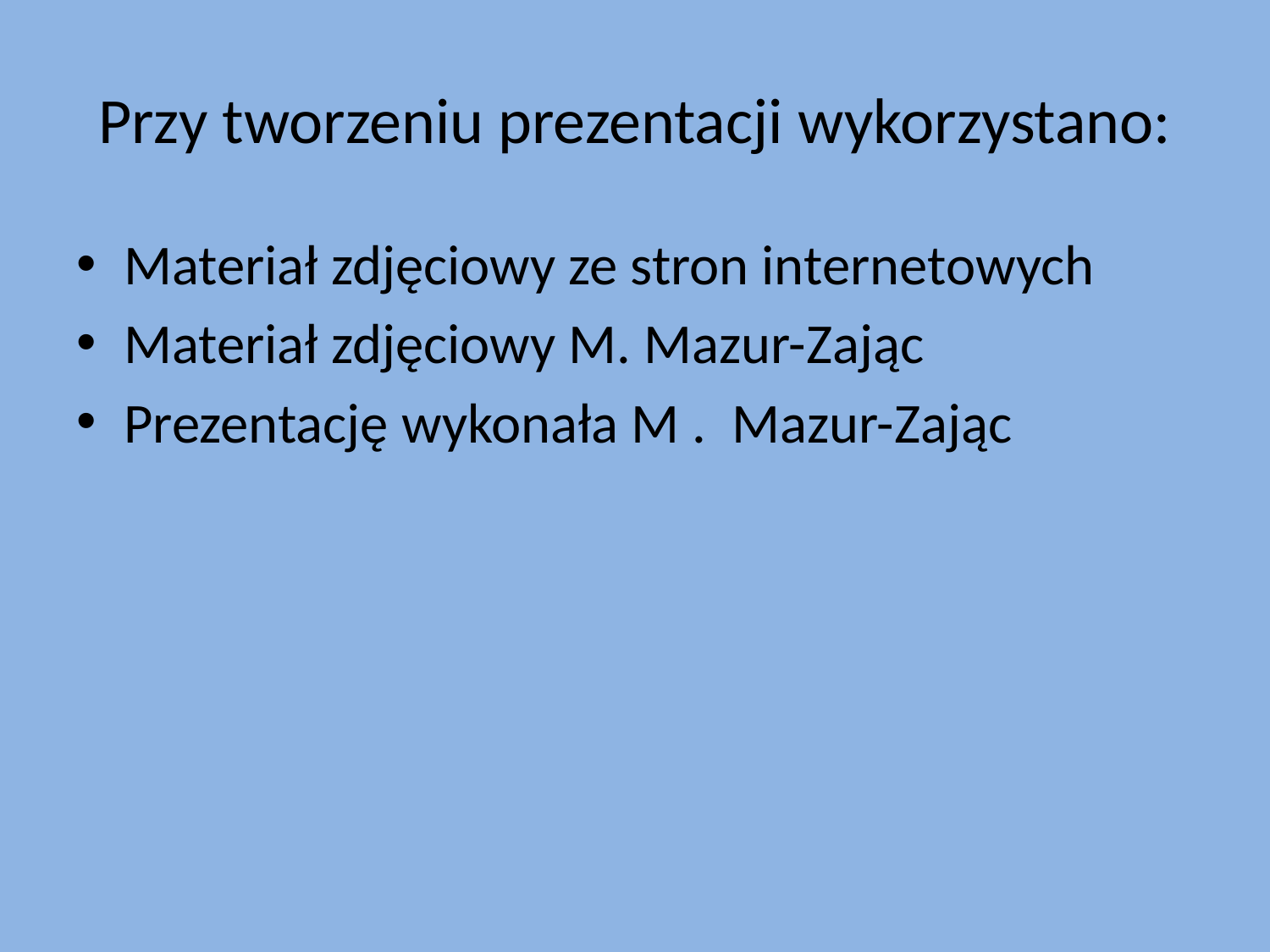

# Przy tworzeniu prezentacji wykorzystano:
Materiał zdjęciowy ze stron internetowych
Materiał zdjęciowy M. Mazur-Zając
Prezentację wykonała M .  Mazur-Zając